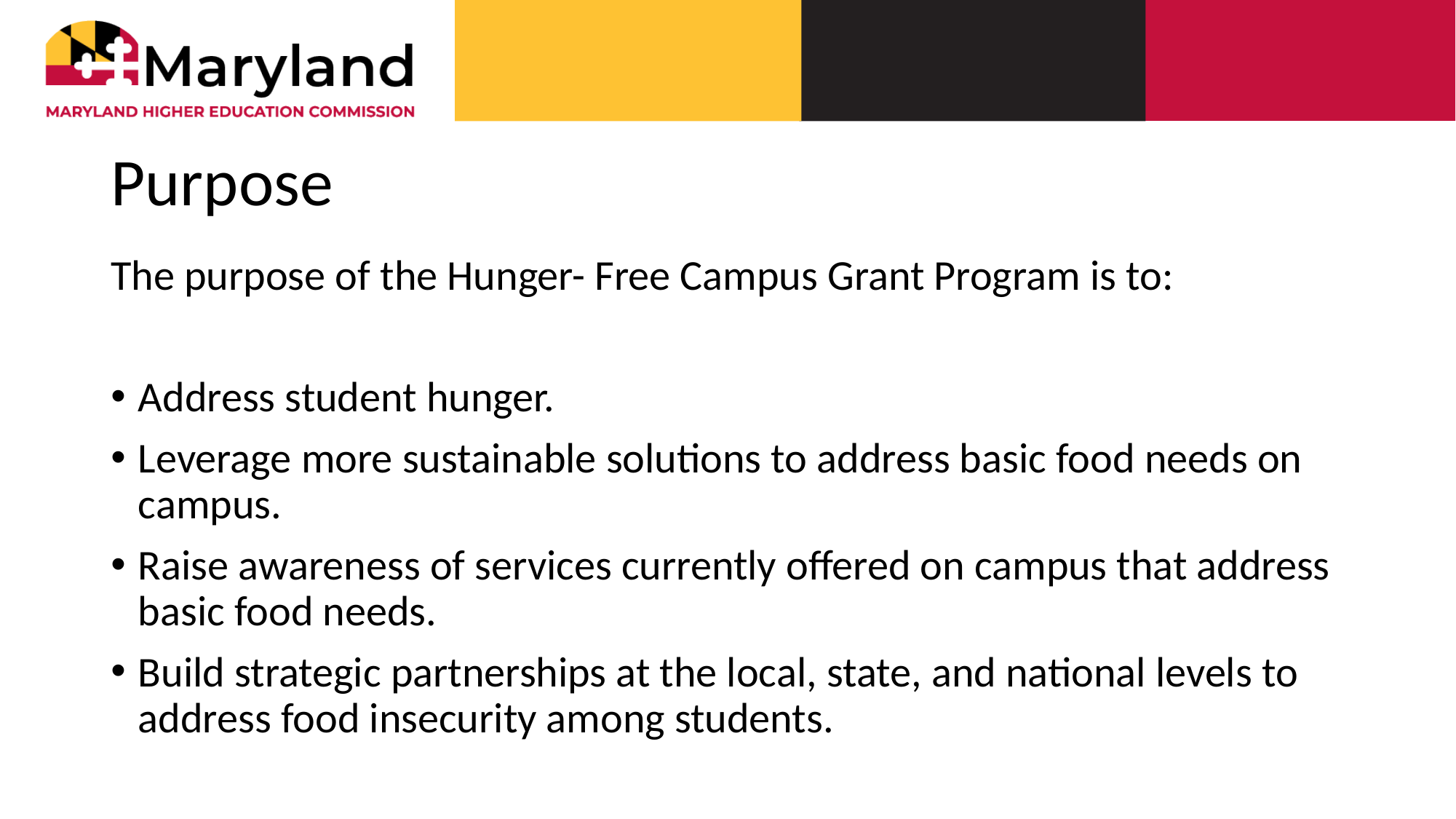

# Purpose
The purpose of the Hunger- Free Campus Grant Program is to:

Address student hunger.
Leverage more sustainable solutions to address basic food needs on campus.
Raise awareness of services currently offered on campus that address basic food needs.
Build strategic partnerships at the local, state, and national levels to address food insecurity among students.